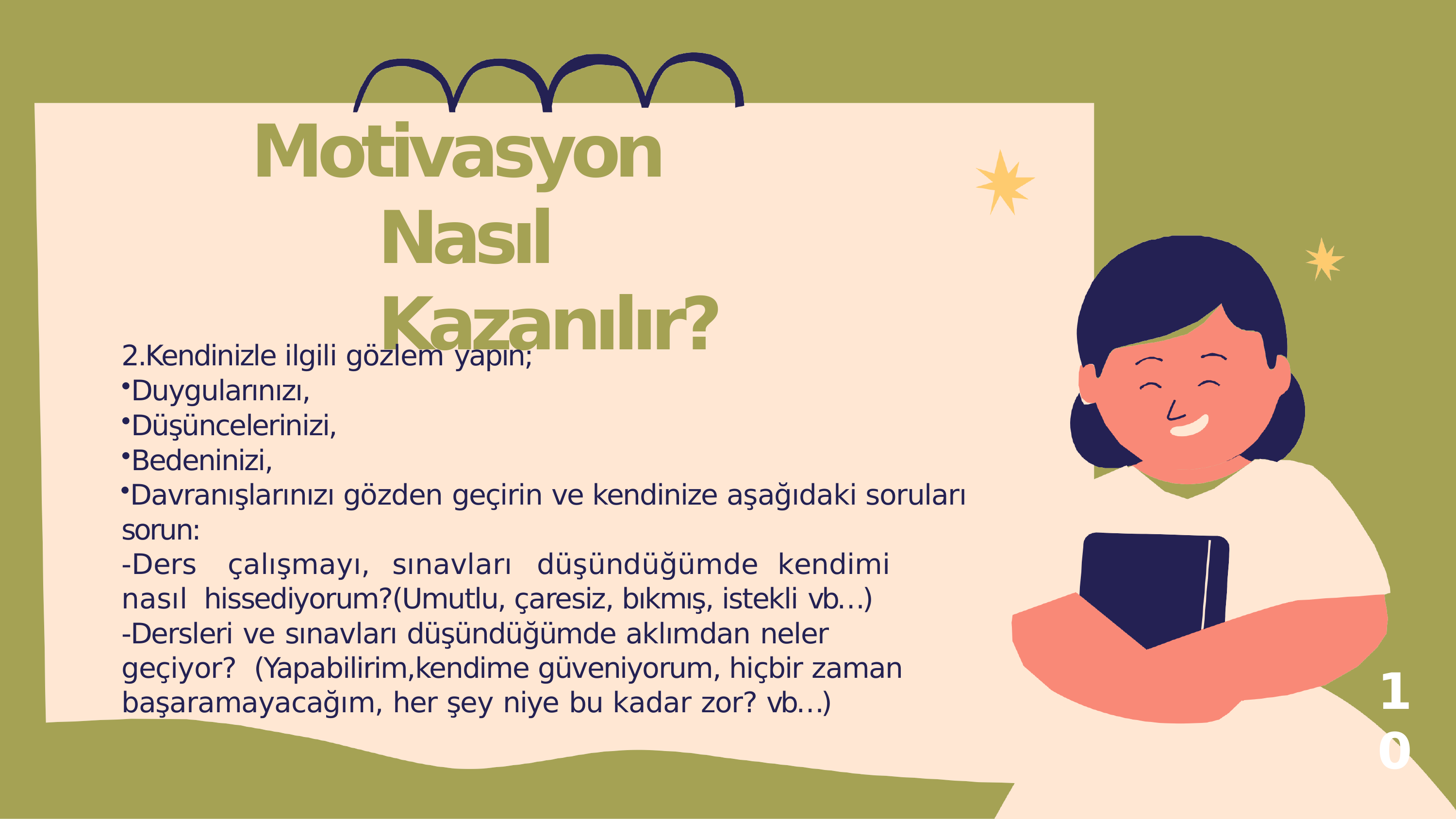

# Motivasyon Nasıl  Kazanılır?
2.Kendinizle ilgili gözlem yapın;
Duygularınızı,
Düşüncelerinizi,
Bedeninizi,
Davranışlarınızı gözden geçirin ve kendinize aşağıdaki soruları  sorun:
-Ders	çalışmayı,	sınavları	düşündüğümde	kendimi	nasıl  hissediyorum?(Umutlu, çaresiz, bıkmış, istekli vb…)
-Dersleri ve sınavları düşündüğümde aklımdan neler geçiyor?  (Yapabilirim,kendime güveniyorum, hiçbir zaman  başaramayacağım, her şey niye bu kadar zor? vb…)
10